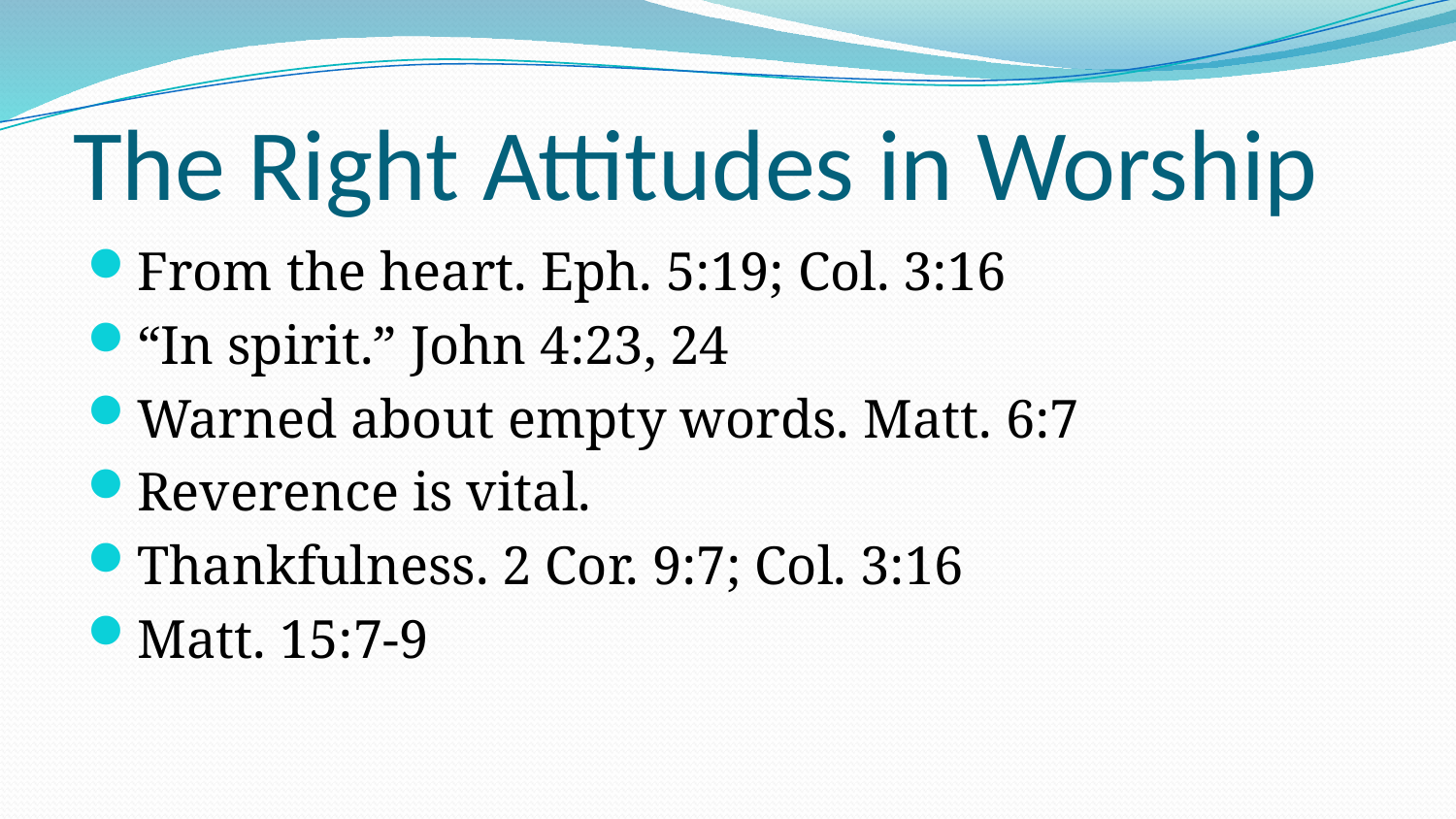

# The Right Attitudes in Worship
From the heart. Eph. 5:19; Col. 3:16
“In spirit.” John 4:23, 24
Warned about empty words. Matt. 6:7
Reverence is vital.
Thankfulness. 2 Cor. 9:7; Col. 3:16
Matt. 15:7-9